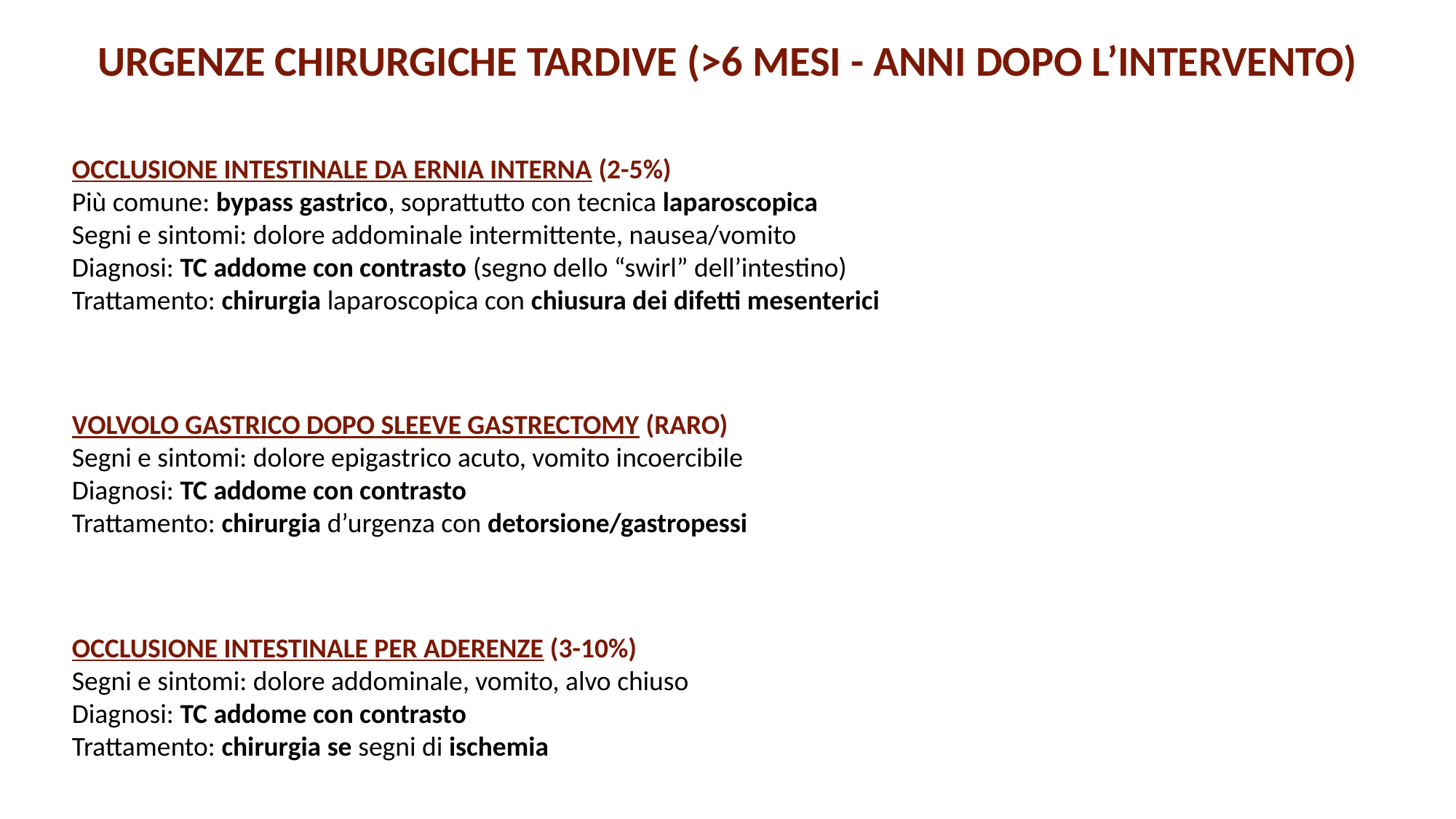

URGENZE CHIRURGICHE TARDIVE (>6 MESI - ANNI DOPO L’INTERVENTO)
OCCLUSIONE INTESTINALE DA ERNIA INTERNA (2-5%)
Più comune: bypass gastrico, soprattutto con tecnica laparoscopica
Segni e sintomi: dolore addominale intermittente, nausea/vomito
Diagnosi: TC addome con contrasto (segno dello “swirl” dell’intestino)
Trattamento: chirurgia laparoscopica con chiusura dei difetti mesenterici
VOLVOLO GASTRICO DOPO SLEEVE GASTRECTOMY (RARO)
Segni e sintomi: dolore epigastrico acuto, vomito incoercibile
Diagnosi: TC addome con contrasto
Trattamento: chirurgia d’urgenza con detorsione/gastropessi
OCCLUSIONE INTESTINALE PER ADERENZE (3-10%)
Segni e sintomi: dolore addominale, vomito, alvo chiuso
Diagnosi: TC addome con contrasto
Trattamento: chirurgia se segni di ischemia